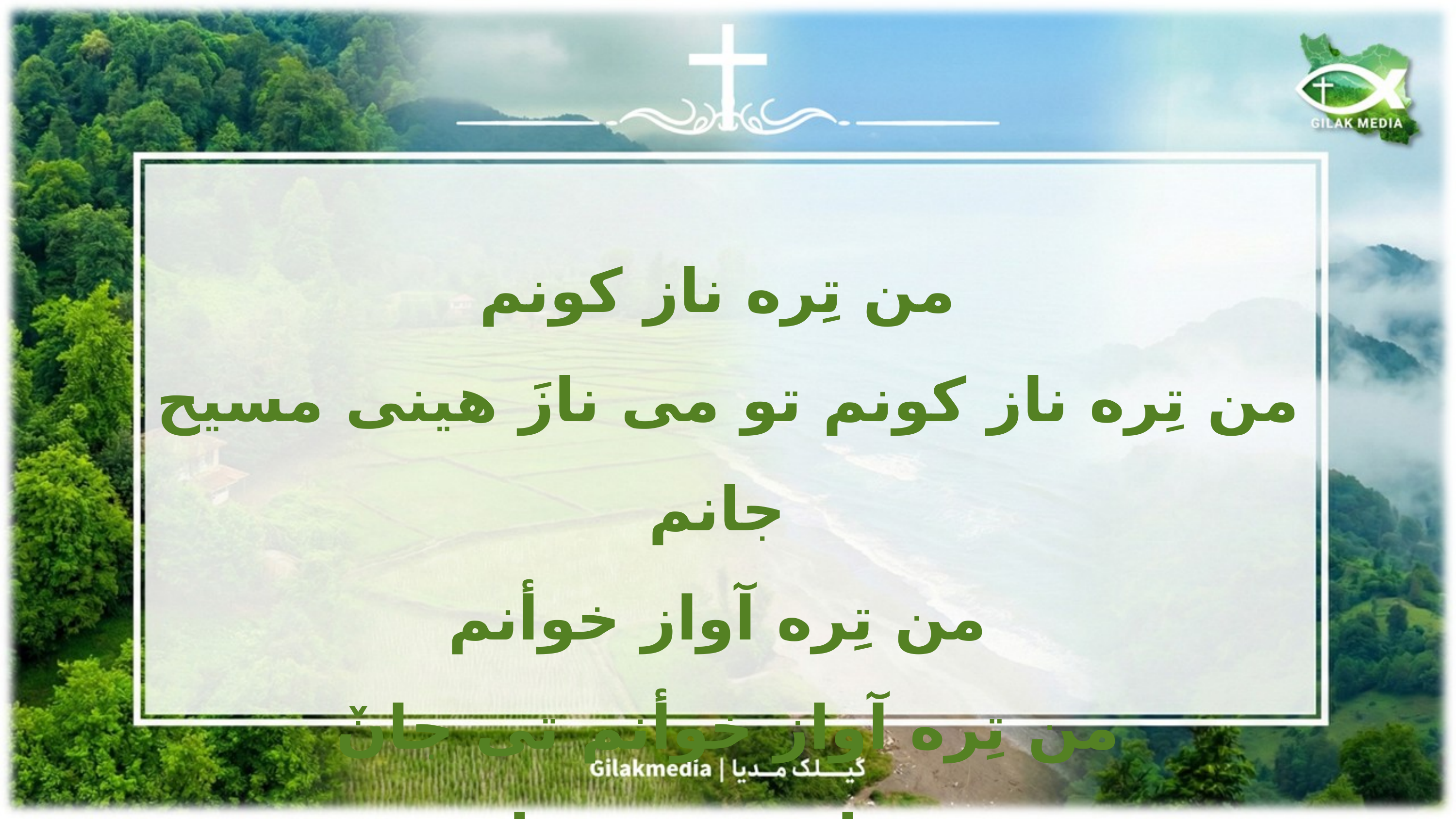

من تِره ناز کونم
من تِره ناز کونم تو می نازَ هینی مسیح جانم
من تِره آواز خوأنم
من تِره آواز خوأنم تی جانٚ قوربان مسیح جانم